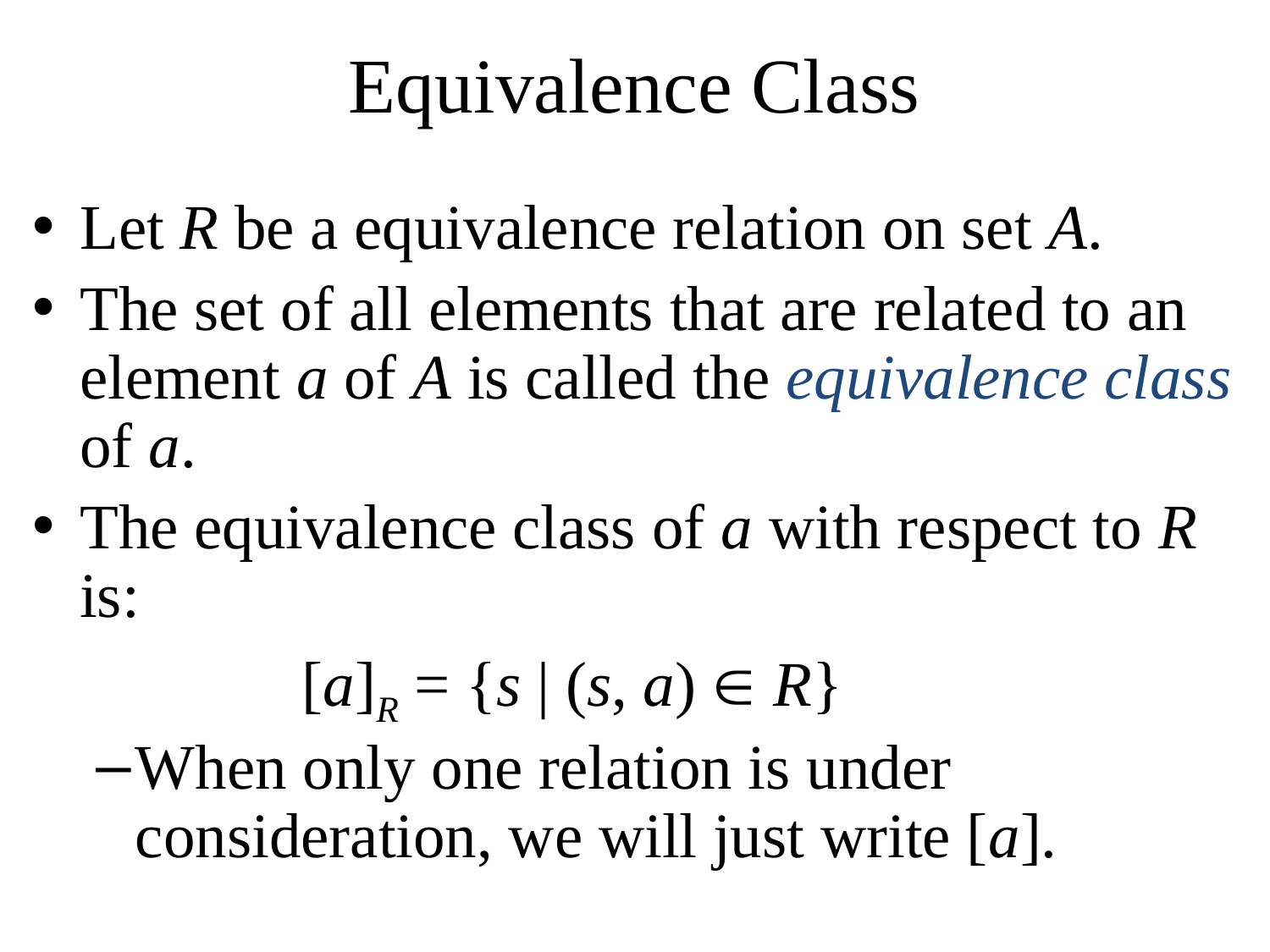

# Equivalence Class
Let R be a equivalence relation on set A.
The set of all elements that are related to an element a of A is called the equivalence class of a.
The equivalence class of a with respect to R is:
             [a]R = {s | (s, a) ∈ R}
When only one relation is under consideration, we will just write [a].